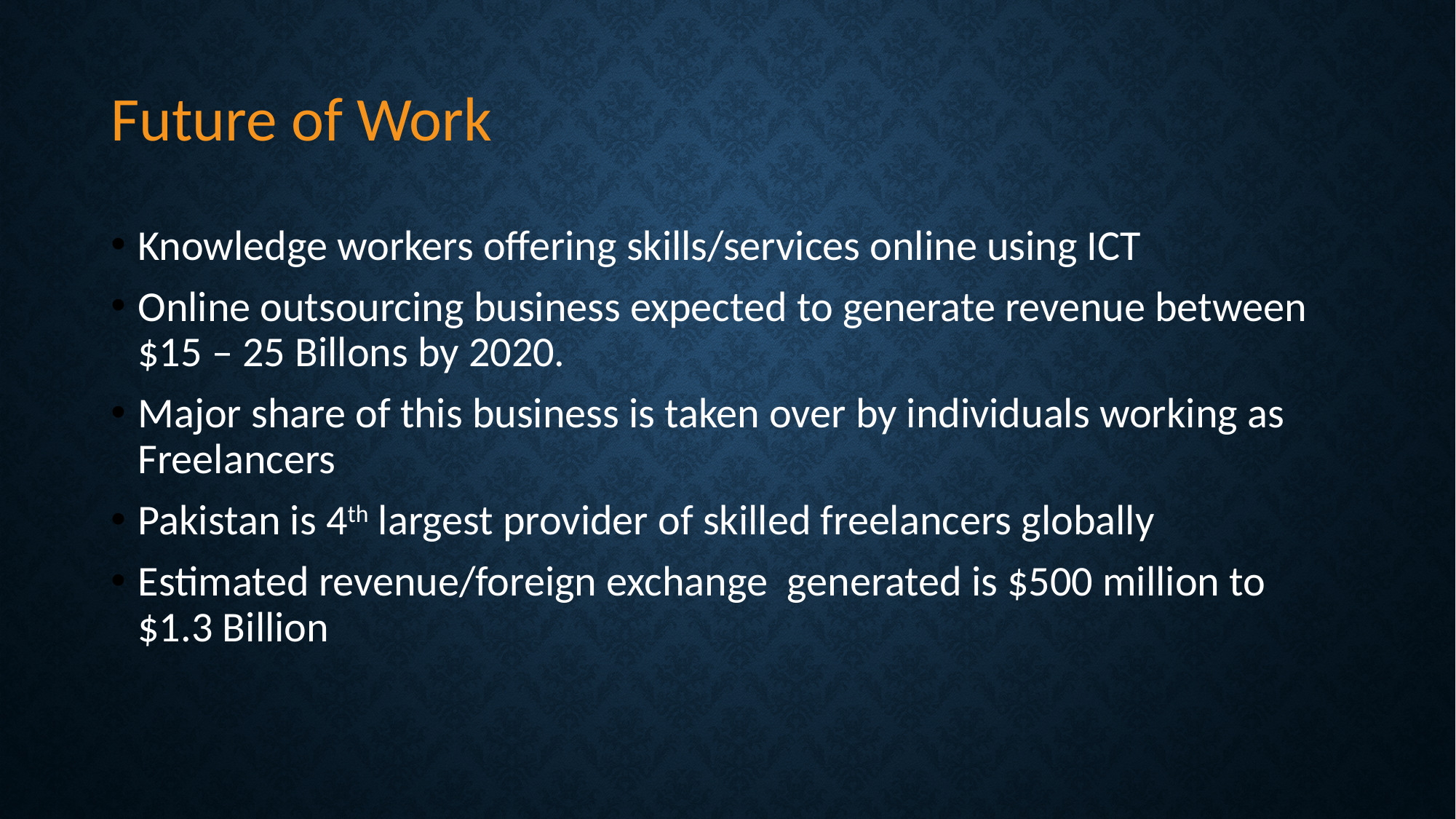

Future of Work
Knowledge workers offering skills/services online using ICT
Online outsourcing business expected to generate revenue between $15 – 25 Billons by 2020.
Major share of this business is taken over by individuals working as Freelancers
Pakistan is 4th largest provider of skilled freelancers globally
Estimated revenue/foreign exchange  generated is $500 million to $1.3 Billion